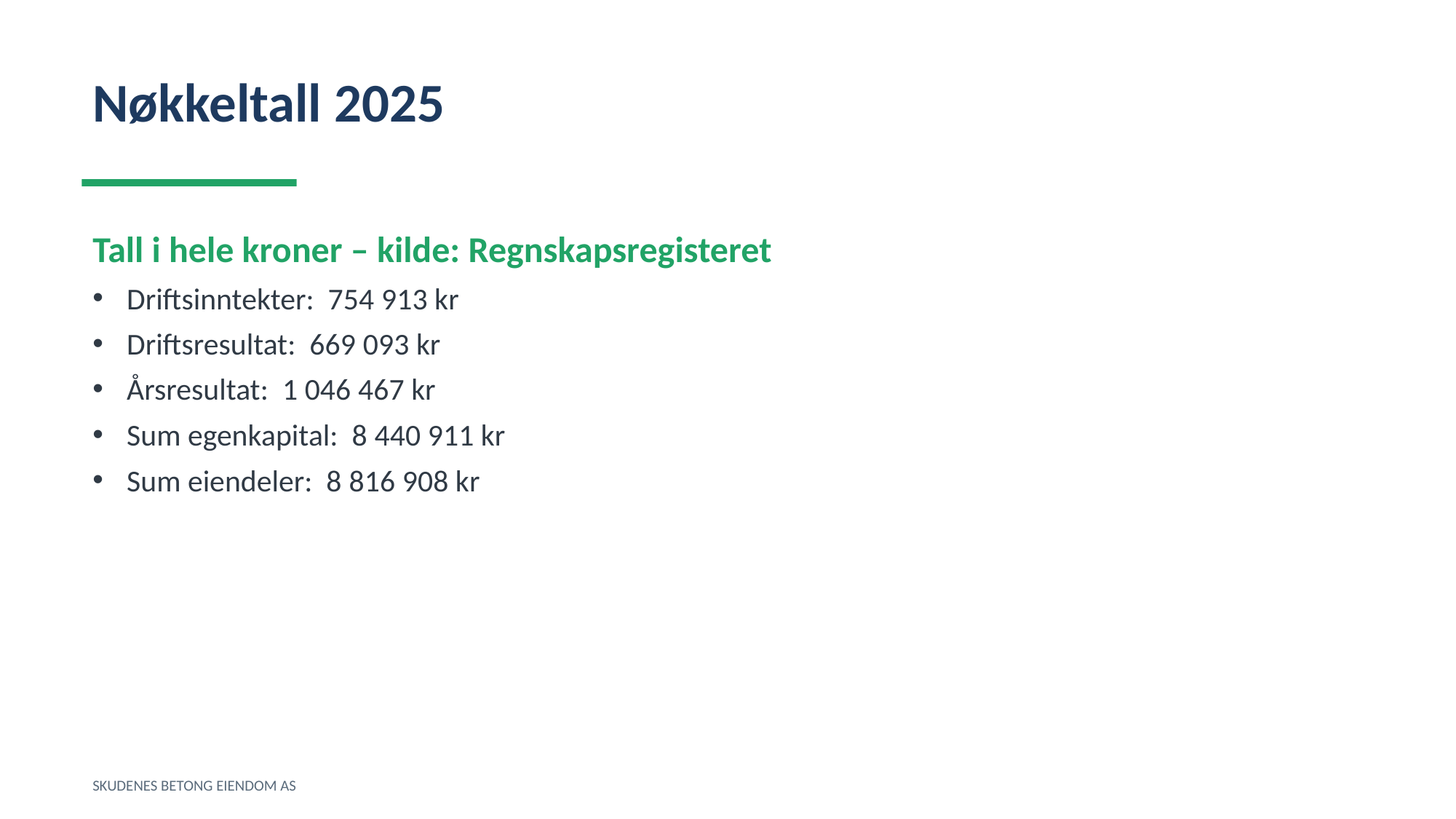

Nøkkeltall 2025

Tall i hele kroner – kilde: Regnskapsregisteret
Driftsinntekter:  754 913 kr
Driftsresultat:  669 093 kr
Årsresultat:  1 046 467 kr
Sum egenkapital:  8 440 911 kr
Sum eiendeler:  8 816 908 kr
SKUDENES BETONG EIENDOM AS